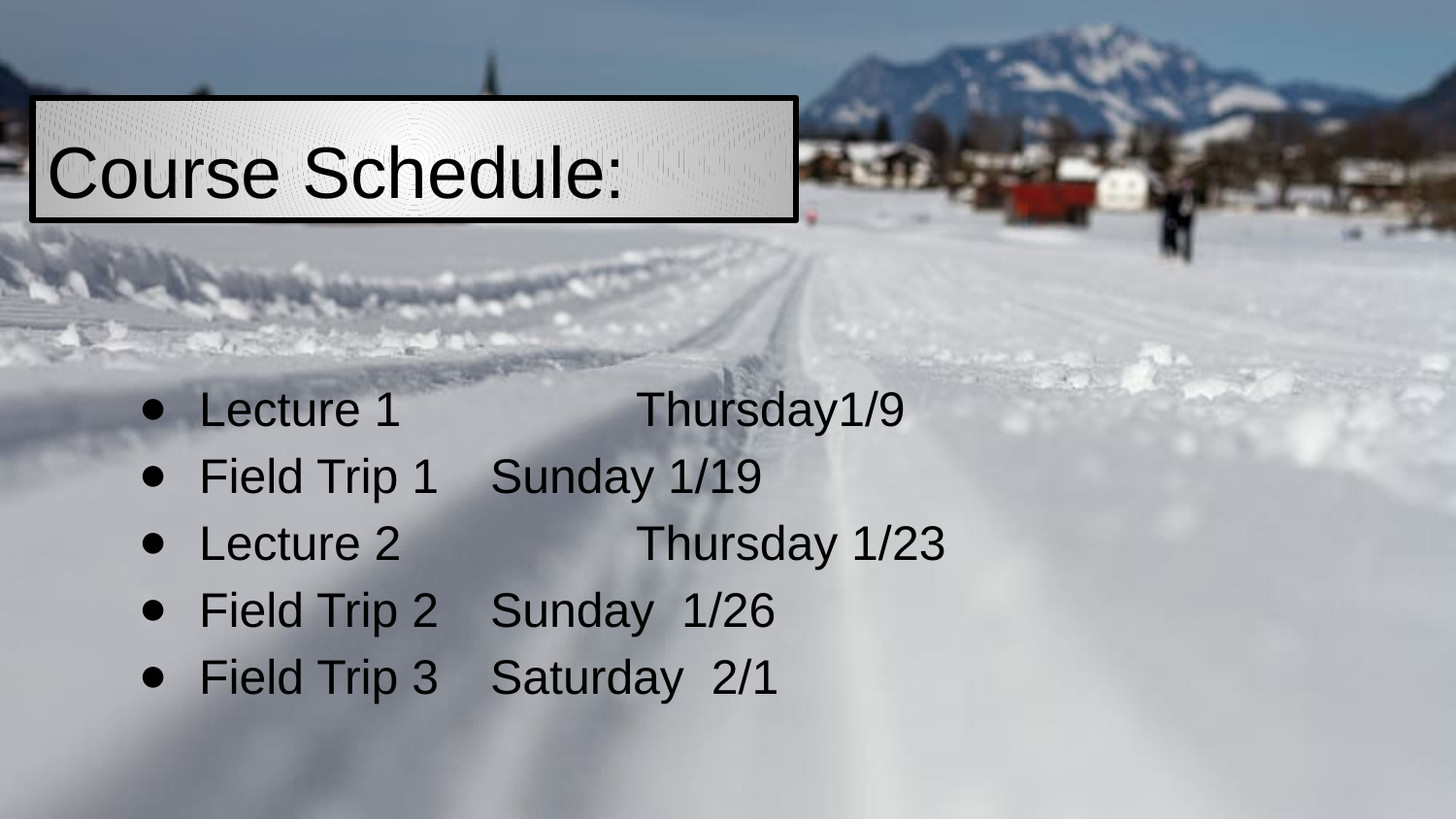

# Course Schedule:
Lecture 1		Thursday1/9
Field Trip 1	Sunday 1/19
Lecture 2		Thursday 1/23
Field Trip 2 	Sunday  1/26
Field Trip 3 	Saturday  2/1